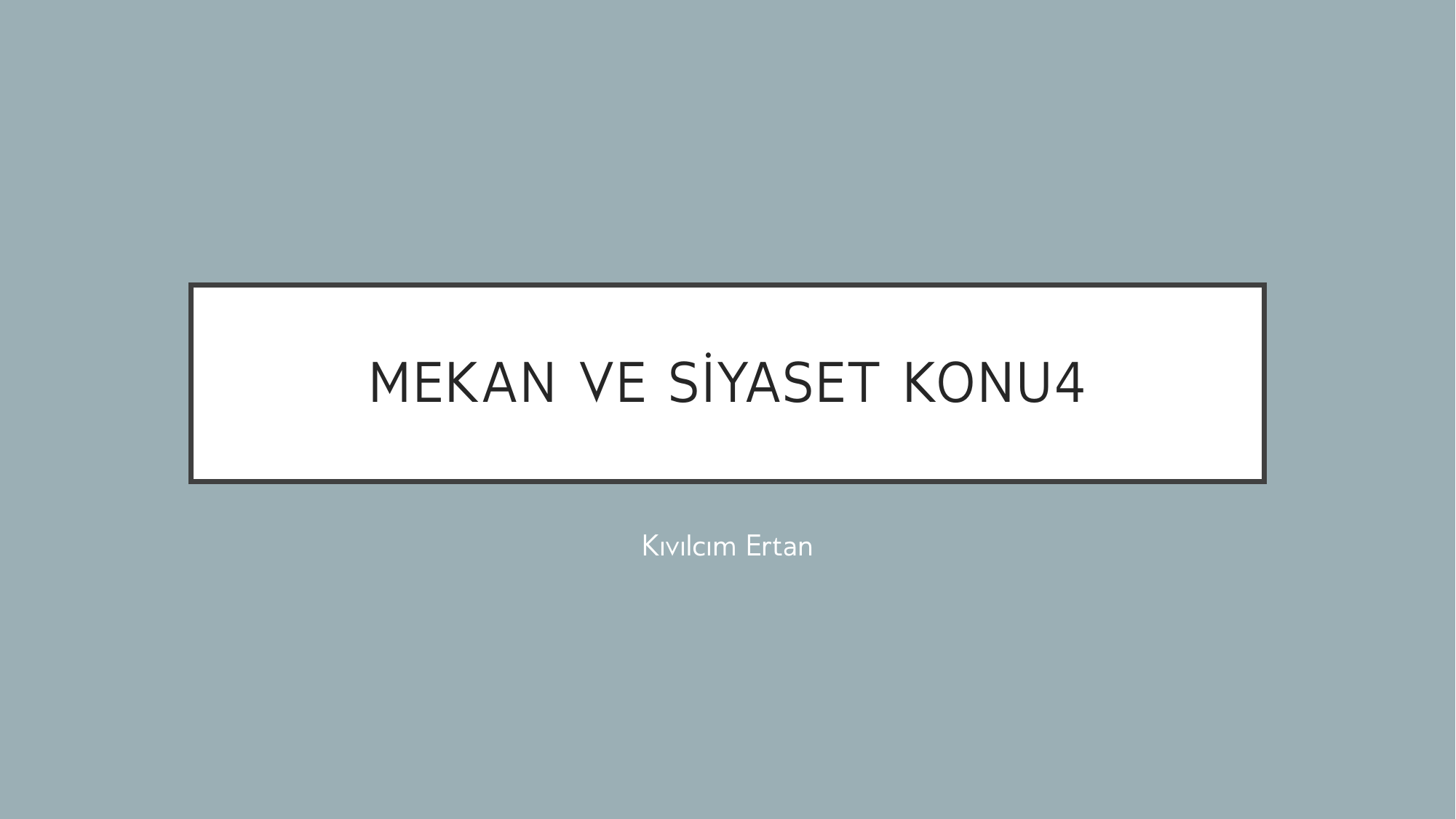

# Mekan ve Siyaset Konu4
Kıvılcım Ertan